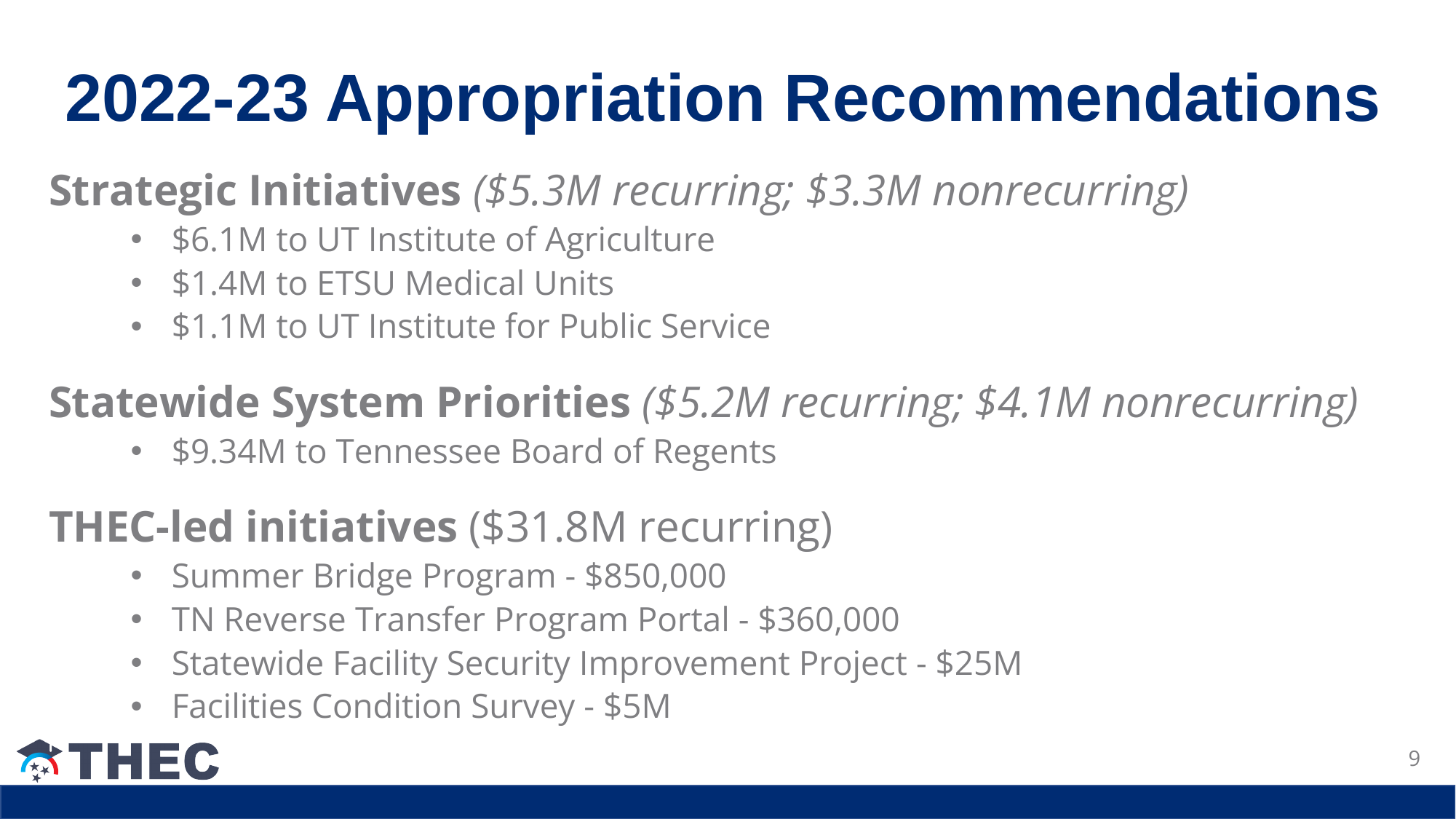

# 2022-23 Appropriation Recommendations
Strategic Initiatives ($5.3M recurring; $3.3M nonrecurring)
$6.1M to UT Institute of Agriculture
$1.4M to ETSU Medical Units
$1.1M to UT Institute for Public Service

Statewide System Priorities ($5.2M recurring; $4.1M nonrecurring)
$9.34M to Tennessee Board of Regents

THEC-led initiatives ($31.8M recurring)
Summer Bridge Program - $850,000
TN Reverse Transfer Program Portal - $360,000
Statewide Facility Security Improvement Project - $25M
Facilities Condition Survey - $5M
9